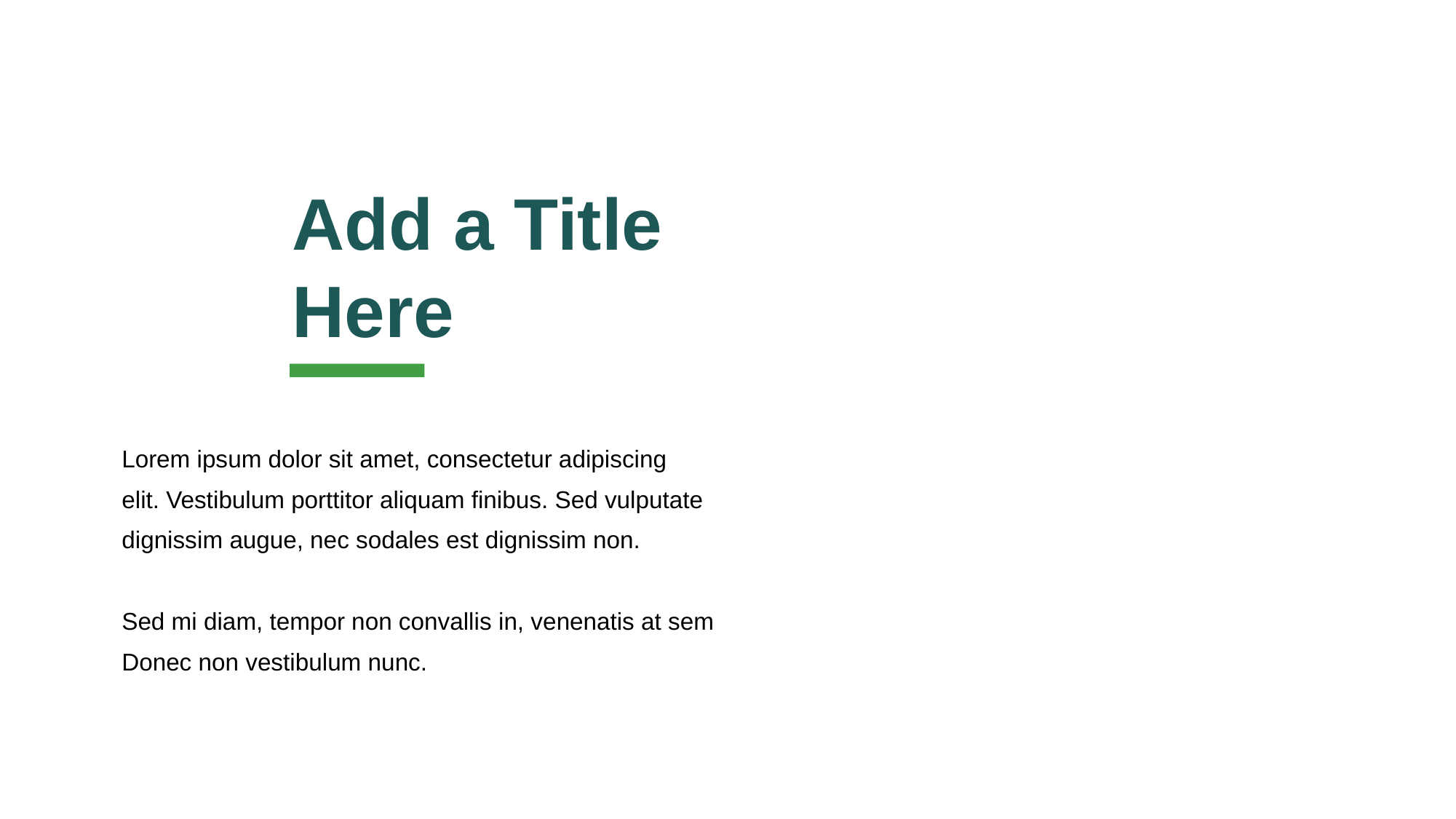

Add a Title
Here

Lorem ipsum dolor sit amet, consectetur adipiscing
elit. Vestibulum porttitor aliquam finibus. Sed vulputate
dignissim augue, nec sodales est dignissim non.

Sed mi diam, tempor non convallis in, venenatis at sem
Donec non vestibulum nunc.